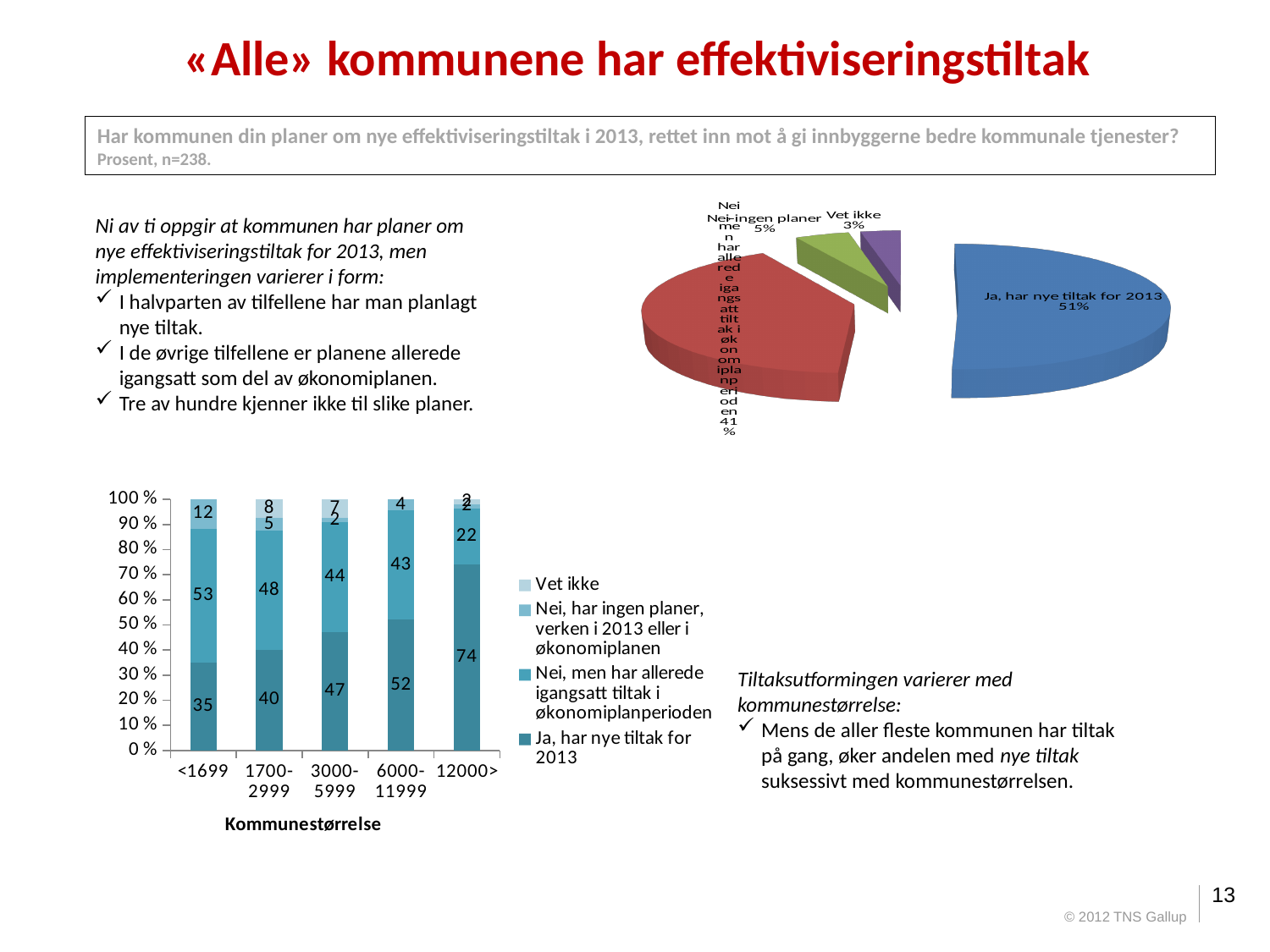

# «Alle» kommunene har effektiviseringstiltak
Har kommunen din planer om nye effektiviseringstiltak i 2013, rettet inn mot å gi innbyggerne bedre kommunale tjenester? Prosent, n=238.

[unsupported chart]

Ni av ti oppgir at kommunen har planer om nye effektiviseringstiltak for 2013, men implementeringen varierer i form:
I halvparten av tilfellene har man planlagt nye tiltak.
I de øvrige tilfellene er planene allerede igangsatt som del av økonomiplanen.
Tre av hundre kjenner ikke til slike planer.

### Chart

| Category | Ja, har nye tiltak for 2013 | Nei, men har allerede igangsatt tiltak i økonomiplanperioden | Nei, har ingen planer, verken i 2013 eller i økonomiplanen | Vet ikke |
|---|---|---|---|---|
| <1699 | 34.88372093023255 | 53.48837209302326 | 11.627906976744185 | None |
| 1700-2999 | 40.0 | 47.5 | 5.0 | 7.5 |
| 3000-5999 | 47.27272727272727 | 43.636363636363626 | 1.8181818181818181 | 7.2727272727272725 |
| 6000-11999 | 52.173913043478265 | 43.47826086956521 | 4.3478260869565215 | None |
| 12000> | 74.07407407407406 | 22.222222222222214 | 1.851851851851852 | 1.851851851851852 |
Tiltaksutformingen varierer med kommunestørrelse:
Mens de aller fleste kommunen har tiltak på gang, øker andelen med nye tiltak suksessivt med kommunestørrelsen.

13
© 2012 TNS Gallup